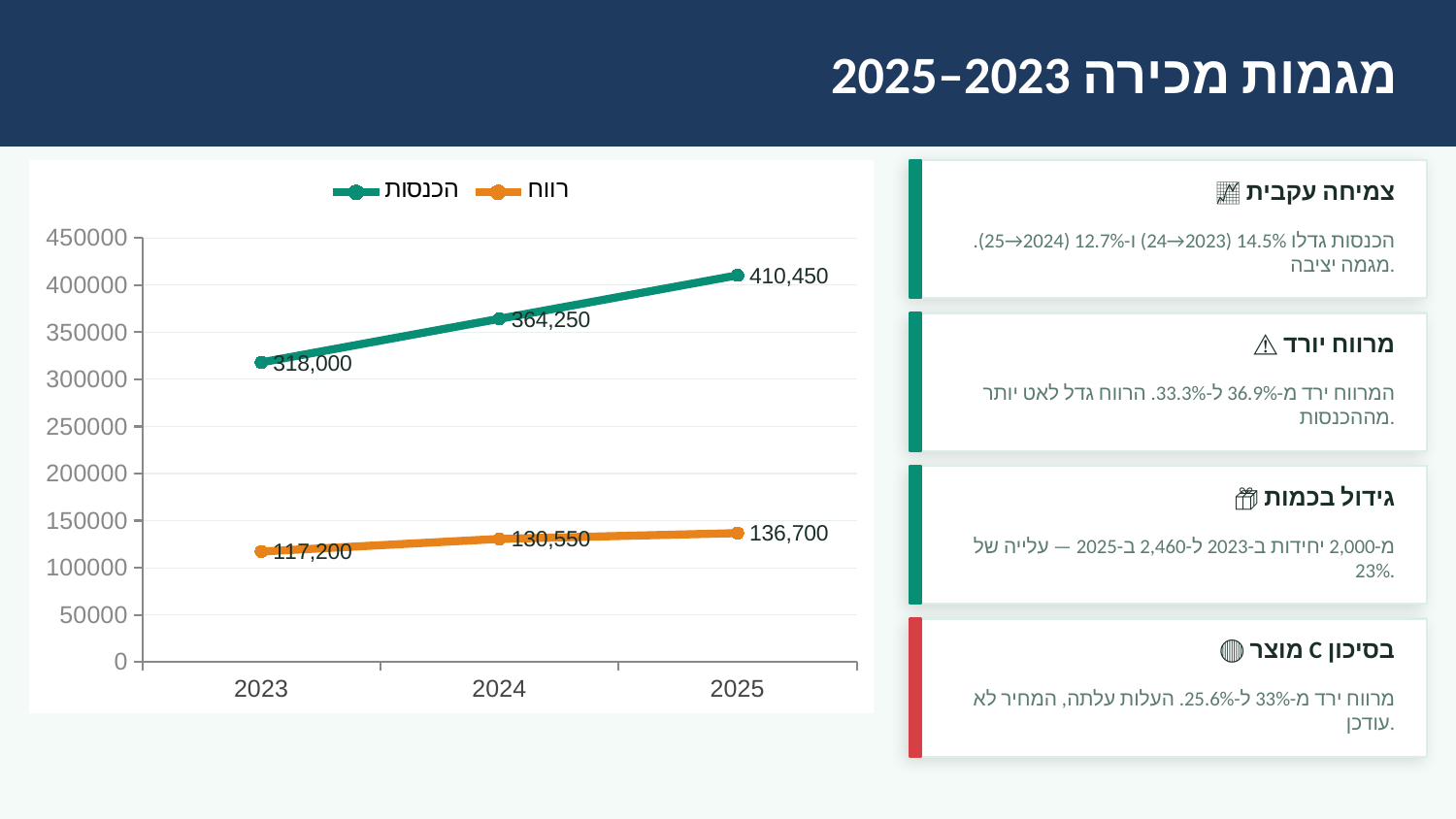

מגמות מכירה 2023–2025

### Chart

| Category | הכנסות | רווח |
|---|---|---|
| 2023 | 318000.0 | 117200.0 |
| 2024 | 364250.0 | 130550.0 |
| 2025 | 410450.0 | 136700.0 |

📈 צמיחה עקבית
הכנסות גדלו 14.5% (2023→24) ו-12.7% (2024→25). מגמה יציבה.

⚠️ מרווח יורד
המרווח ירד מ-36.9% ל-33.3%. הרווח גדל לאט יותר מההכנסות.

📦 גידול בכמות
מ-2,000 יחידות ב-2023 ל-2,460 ב-2025 — עלייה של 23%.

🔴 מוצר C בסיכון
מרווח ירד מ-33% ל-25.6%. העלות עלתה, המחיר לא עודכן.